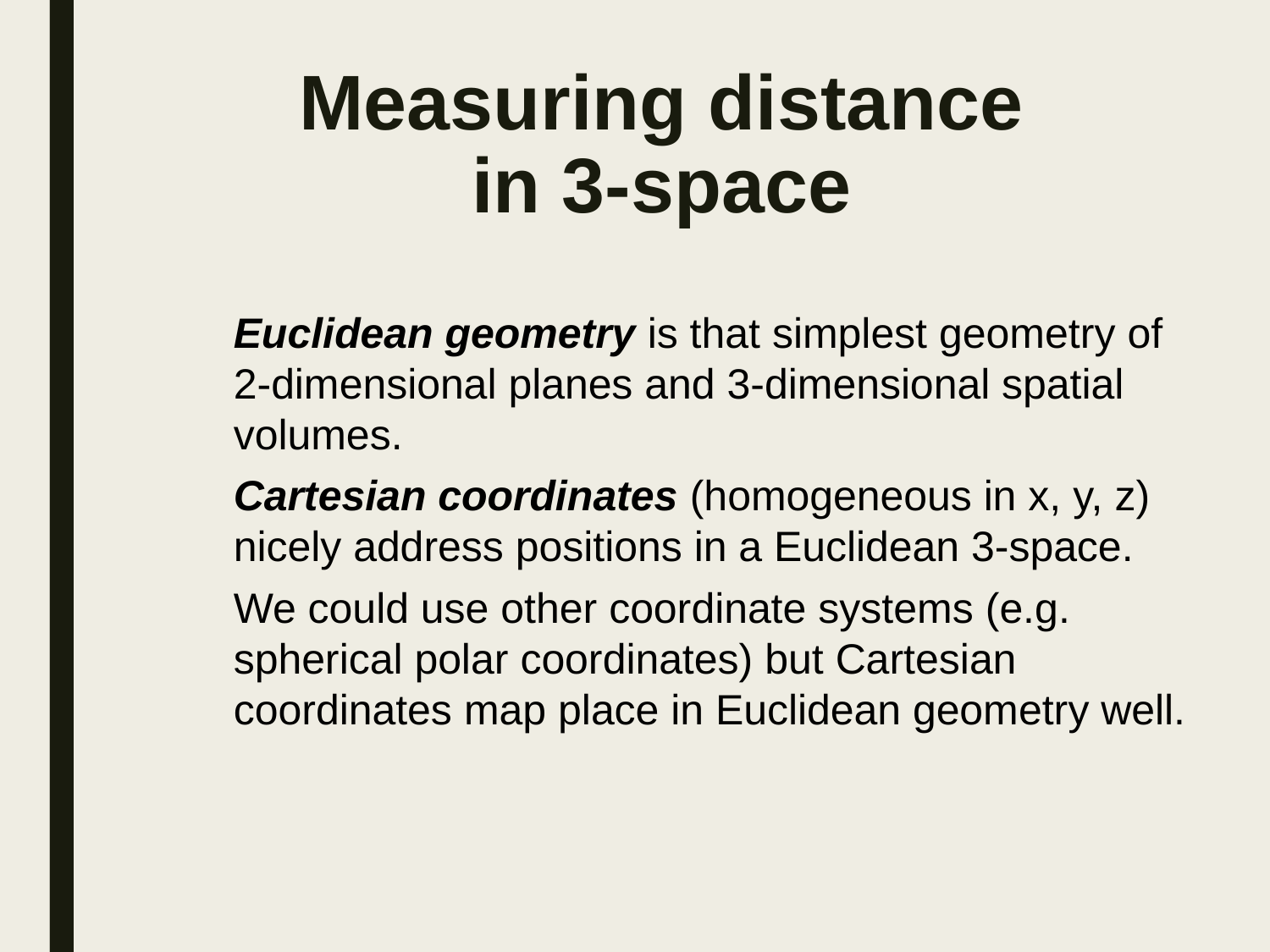

# Measuring distance in 3-space
Euclidean geometry is that simplest geometry of 2-dimensional planes and 3-dimensional spatial volumes.
Cartesian coordinates (homogeneous in x, y, z) nicely address positions in a Euclidean 3-space.
We could use other coordinate systems (e.g. spherical polar coordinates) but Cartesian coordinates map place in Euclidean geometry well.